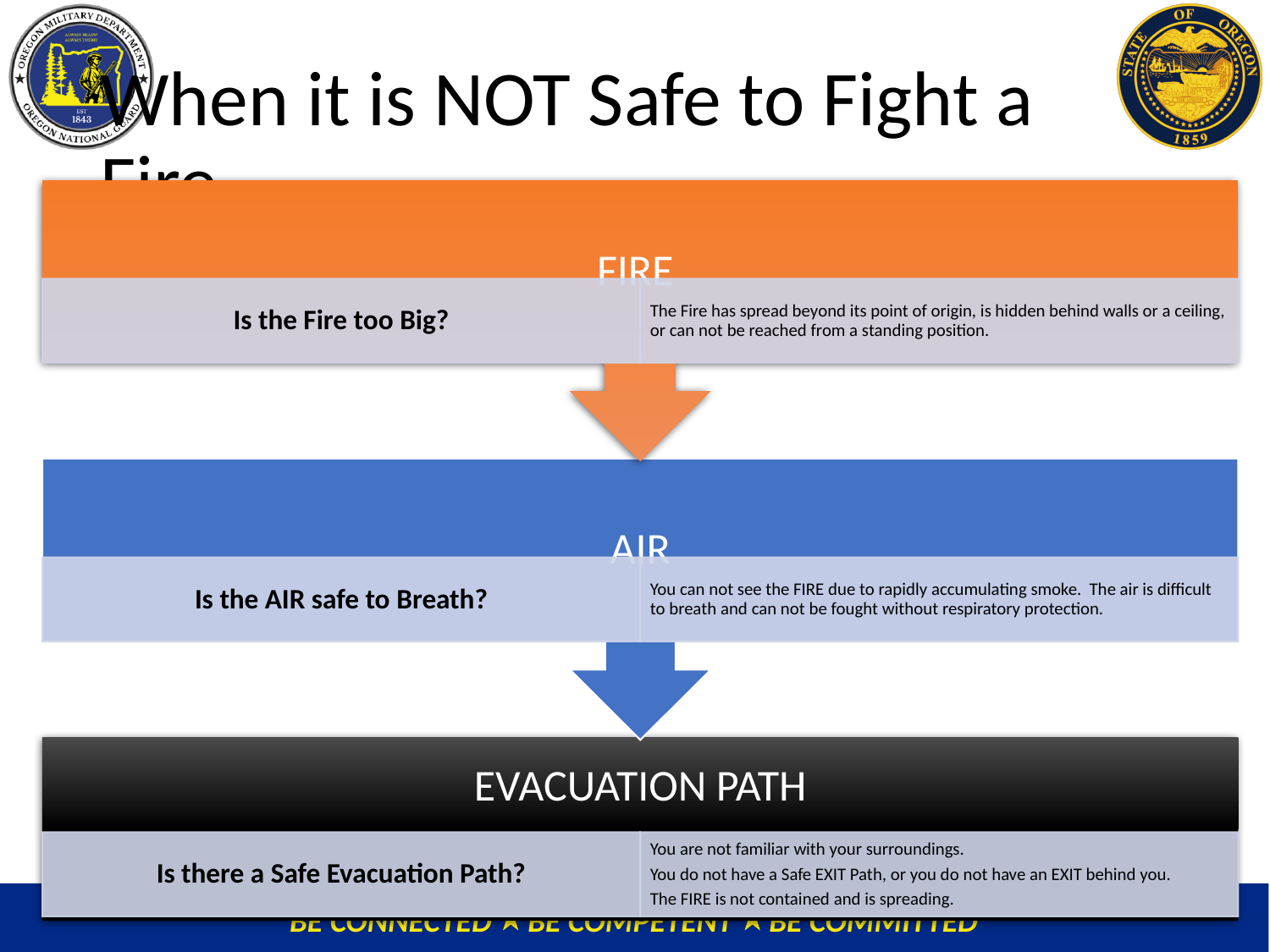

# When it is NOT Safe to Fight a Fire
EVACUATION PATH
Is there a Safe Evacuation Path?
You are not familiar with your surroundings.
You do not have a Safe EXIT Path, or you do not have an EXIT behind you.
The FIRE is not contained and is spreading.
AIR
Is the AIR safe to Breath?
You can not see the FIRE due to rapidly accumulating smoke.  The air is difficult to breath and can not be fought without respiratory protection.
FIRE
Is the Fire too Big?
The Fire has spread beyond its point of origin, is hidden behind walls or a ceiling, or can not be reached from a standing position.